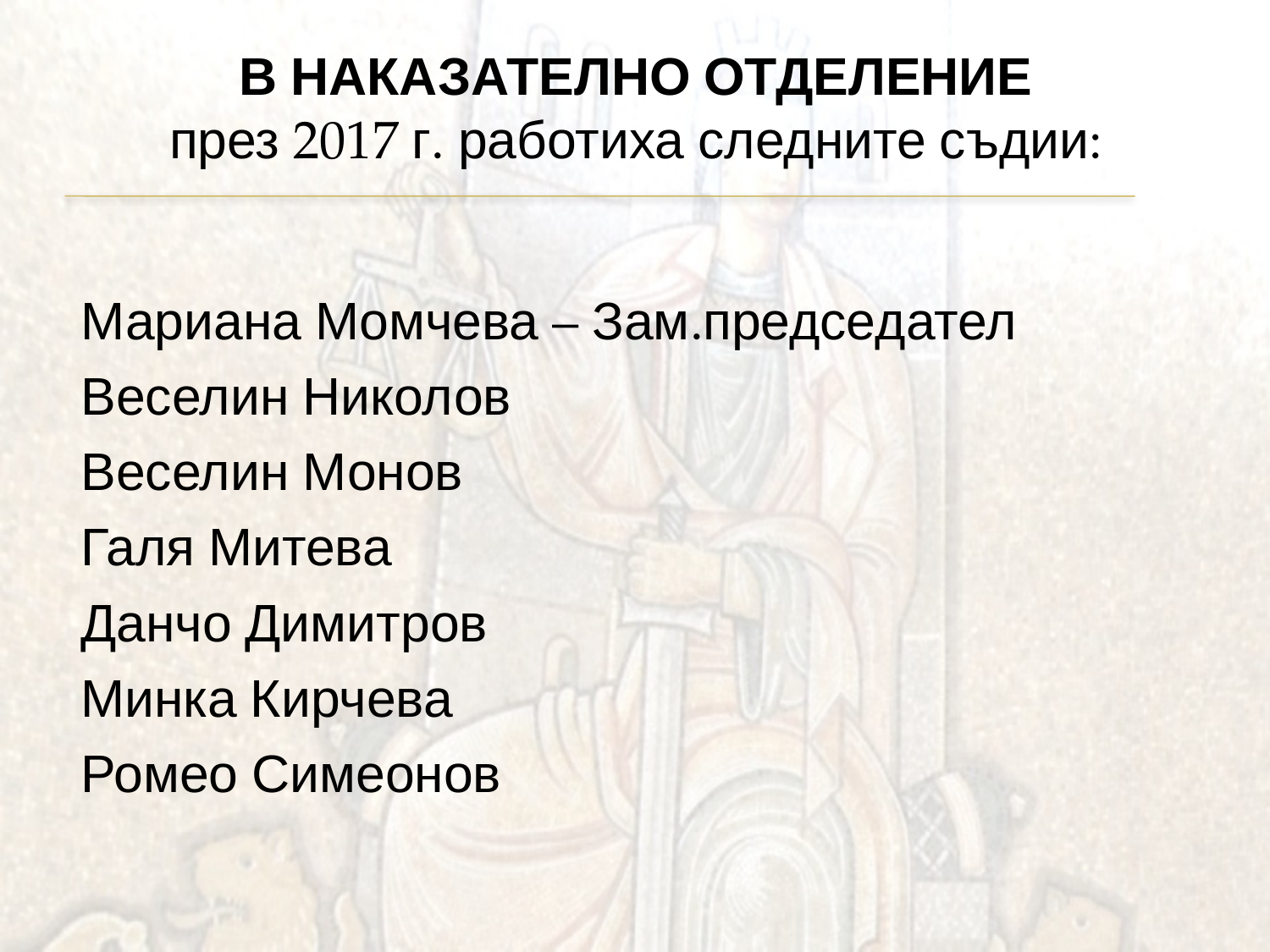

# В НАКАЗАТЕЛНО ОТДЕЛЕНИЕ през 2017 г. работиха следните съдии:

Мариана Момчева – Зам.председател
Веселин Николов
Веселин Монов
Галя Митева
Данчо Димитров
Минка Кирчева
Ромео Симеонов